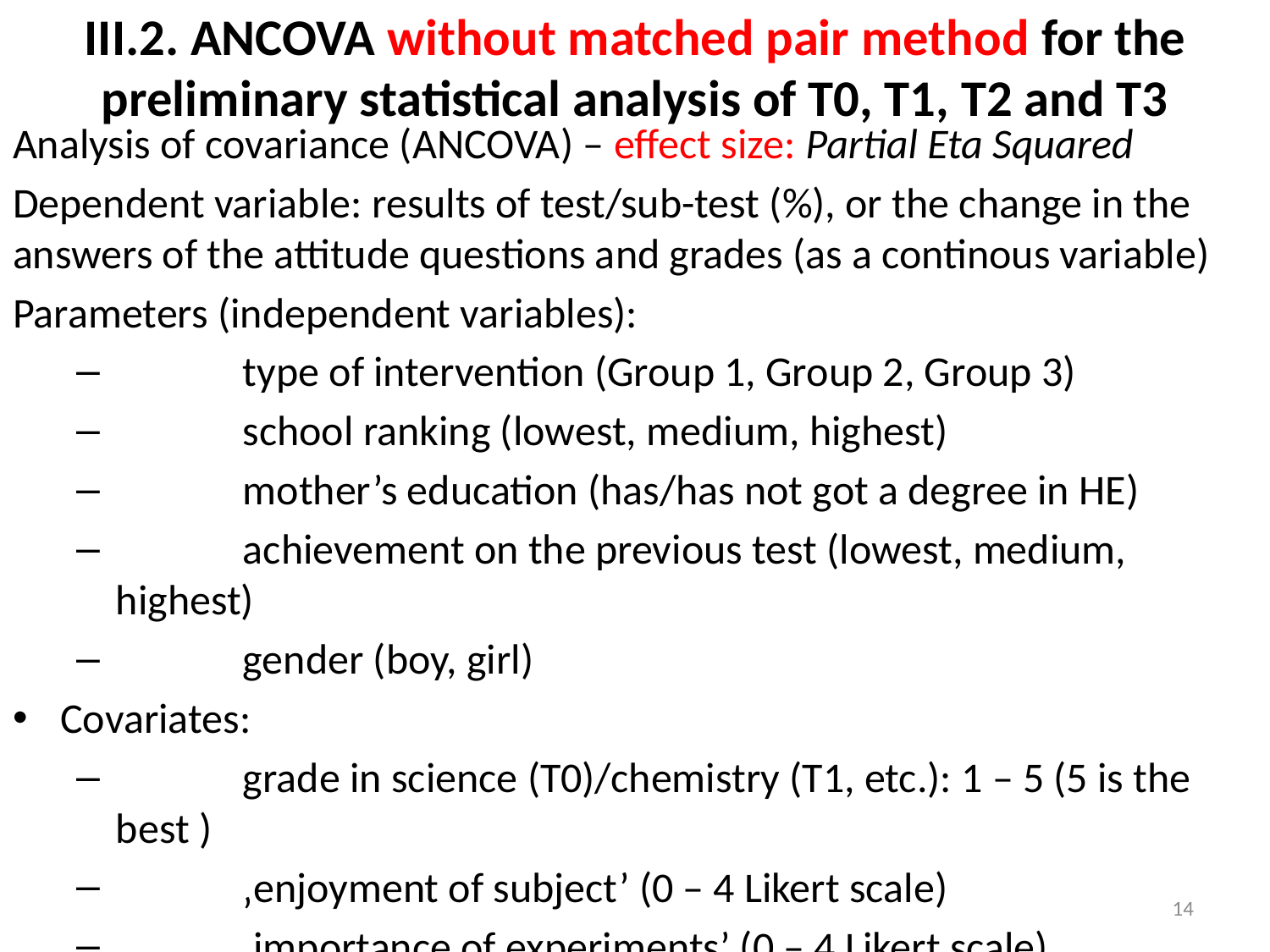

# III.2. ANCOVA without matched pair method for the preliminary statistical analysis of T0, T1, T2 and T3
Analysis of covariance (ANCOVA) – effect size: Partial Eta Squared
Dependent variable: results of test/sub-test (%), or the change in the answers of the attitude questions and grades (as a continous variable)
Parameters (independent variables):
	type of intervention (Group 1, Group 2, Group 3)
	school ranking (lowest, medium, highest)
	mother’s education (has/has not got a degree in HE)
	achievement on the previous test (lowest, medium, highest)
	gender (boy, girl)
Covariates:
	grade in science (T0)/chemistry (T1, etc.): 1 – 5 (5 is the best )
	‚enjoyment of subject’ (0 – 4 Likert scale)
	‚importance of experiments’ (0 – 4 Likert scale)
	‚preference of step-by-step experiments’ (0 – 4 Likert scale)

14